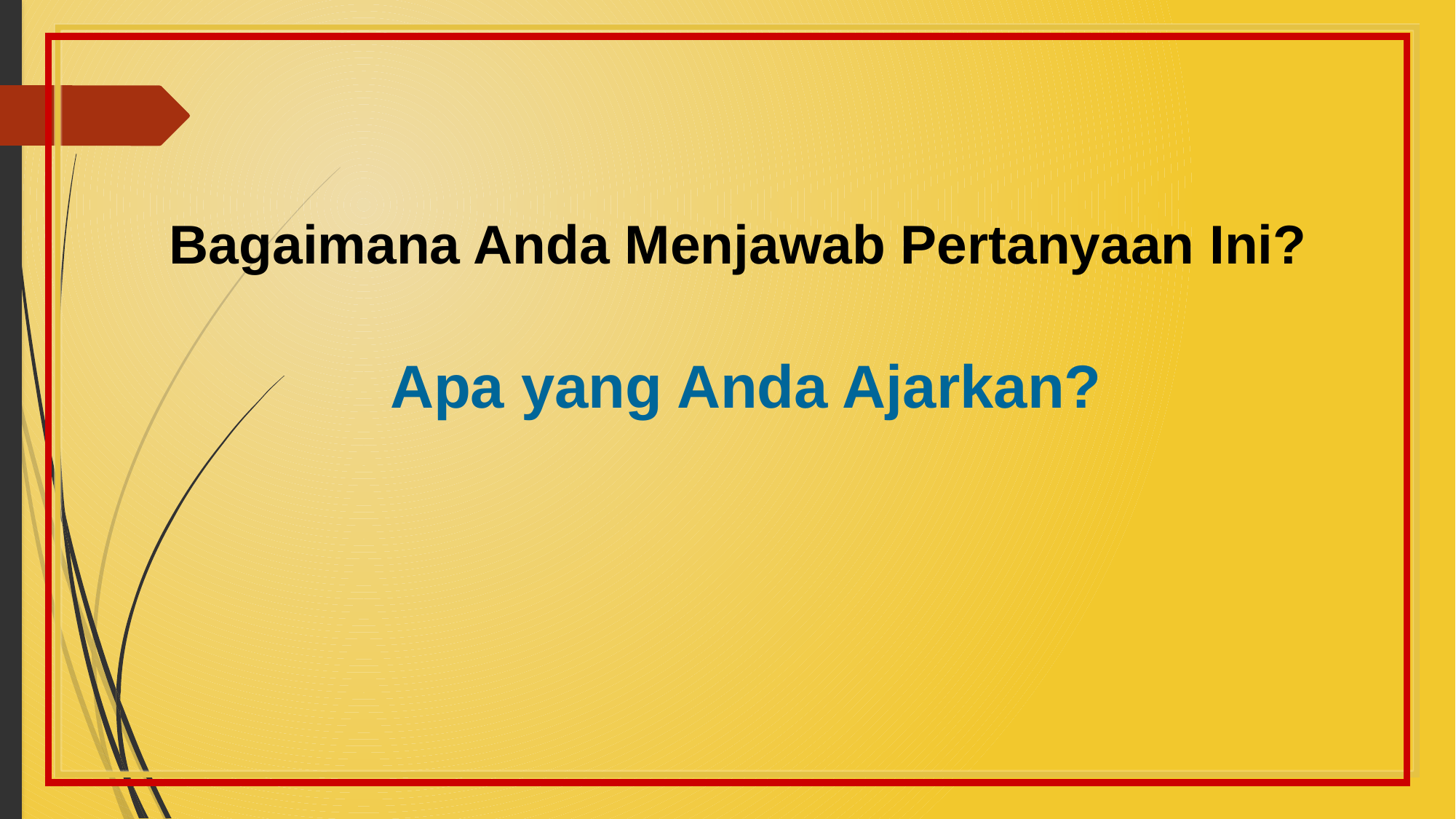

Bagaimana Anda Menjawab Pertanyaan Ini?

Apa yang Anda Ajarkan?